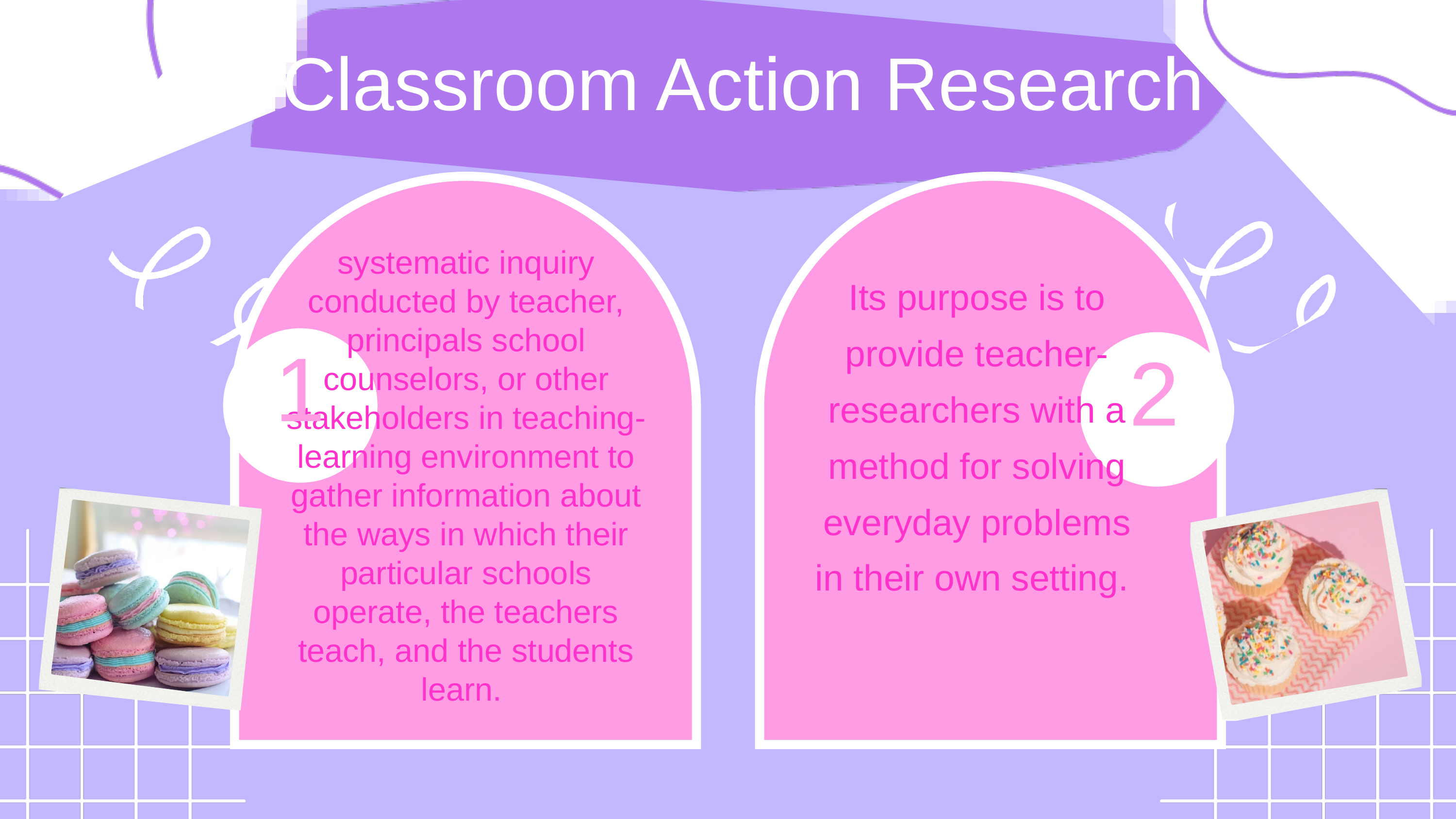

Classroom Action Research

systematic inquiry conducted by teacher, principals school counselors, or other stakeholders in teaching-learning environment to gather information about the ways in which their particular schools operate, the teachers teach, and the students learn.
Its purpose is to provide teacher-researchers with a method for solving everyday problems in their own setting.

1
2